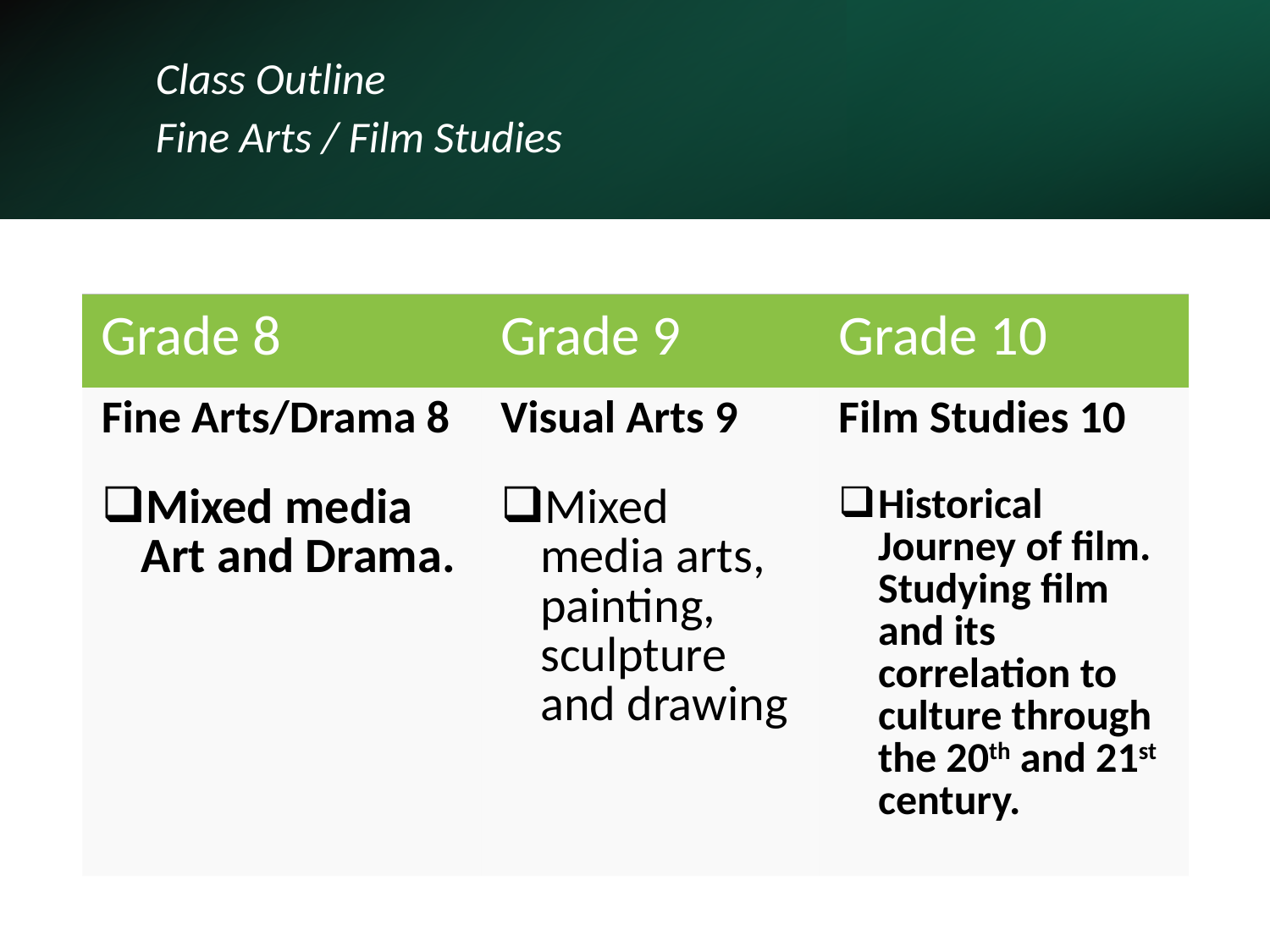

Class Outline
Fine Arts / Film Studies
| Grade 8 | Grade 9 | Grade 10 |
| --- | --- | --- |
| Fine Arts/Drama 8 Mixed media Art and Drama. | Visual Arts 9 Mixed media arts, painting, sculpture and drawing | Film Studies 10 Historical Journey of film. Studying film and its correlation to culture through the 20th and 21st century. |